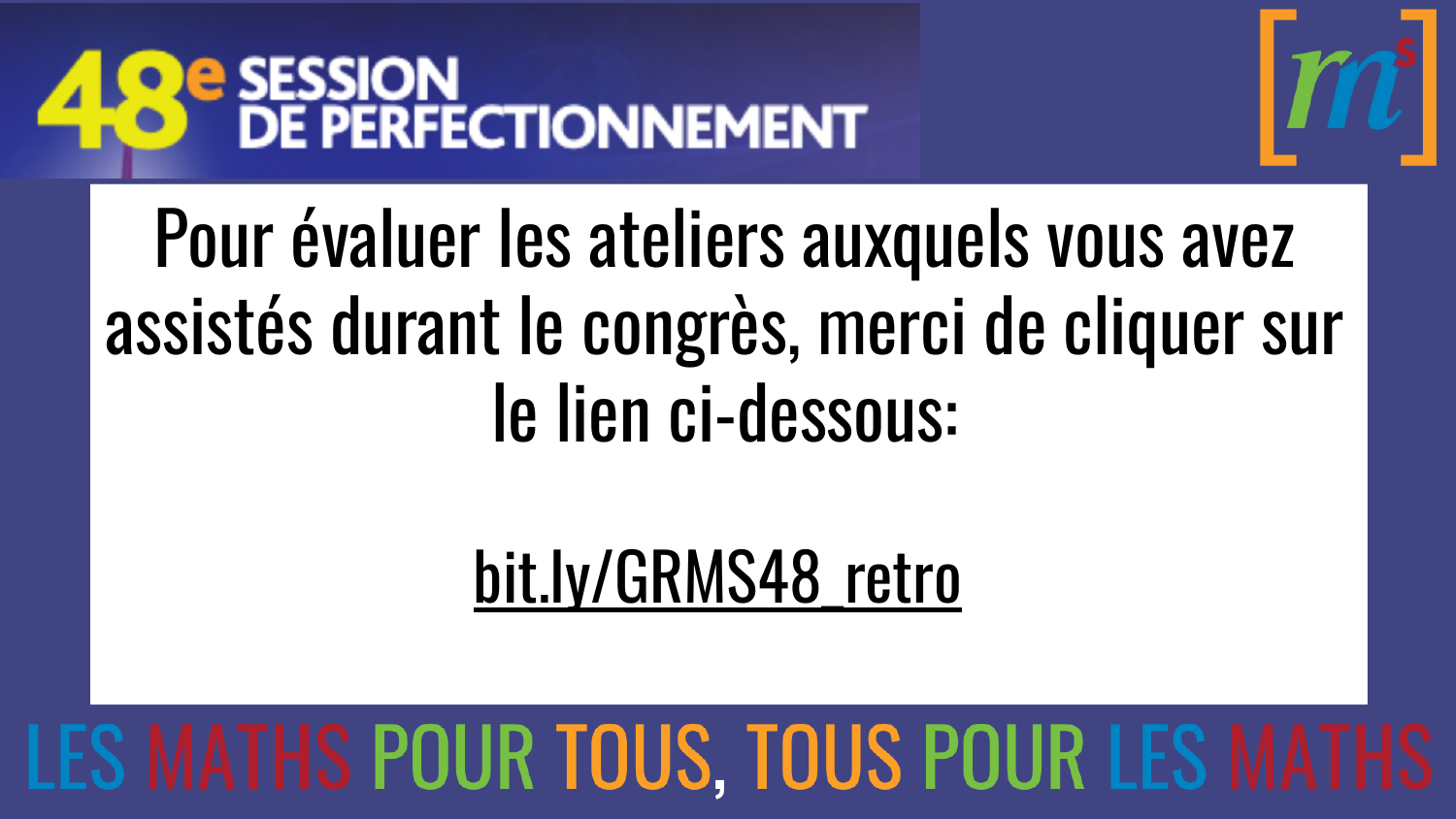

# Pour évaluer les ateliers auxquels vous avez assistés durant le congrès, merci de cliquer sur le lien ci-dessous:
bit.ly/GRMS48_retro